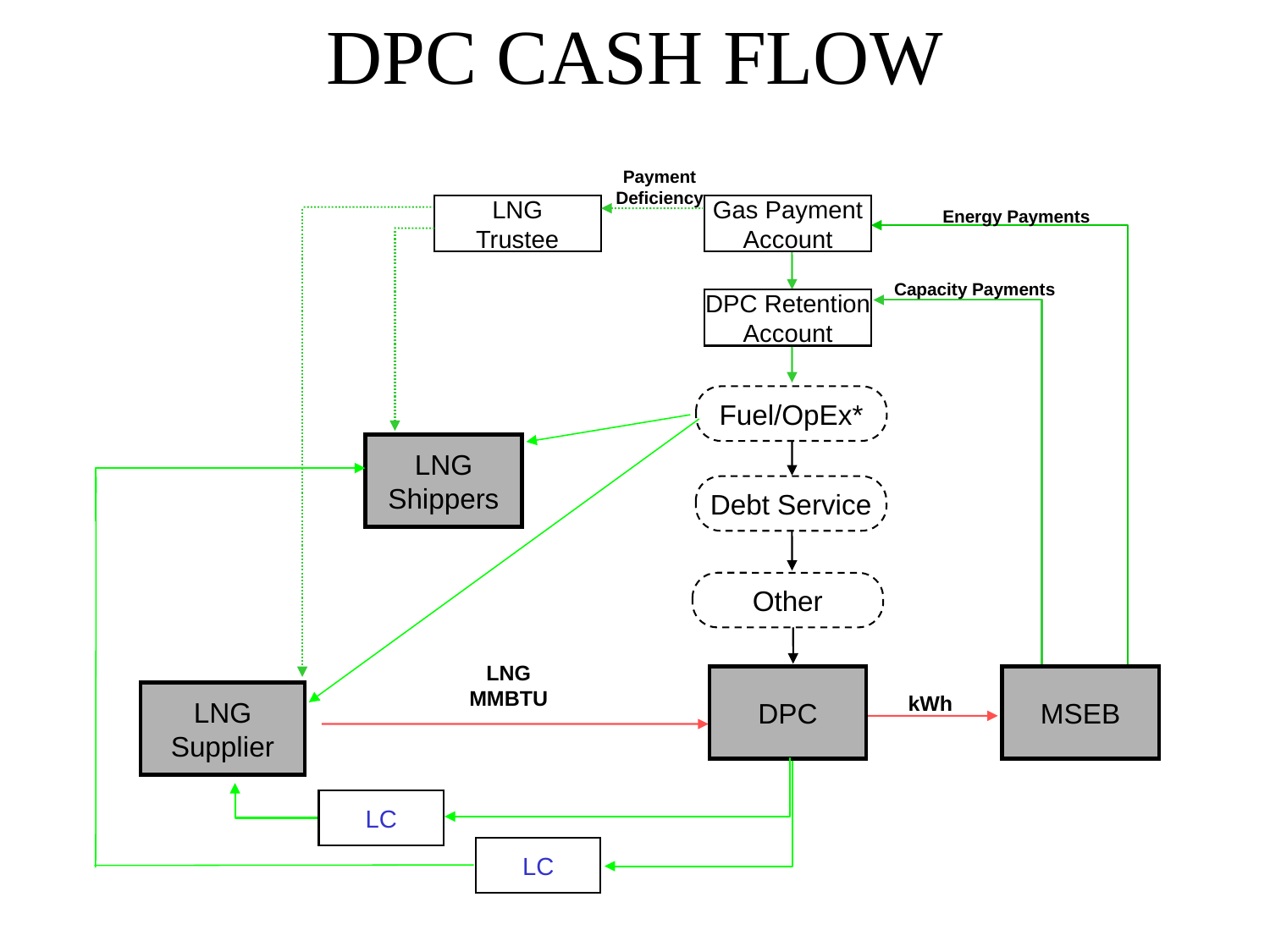

# DPC CASH FLOW
Payment
Deficiency
LNG
Trustee
Gas Payment
Account
Energy Payments

Capacity Payments
DPC Retention
Account

Fuel/OpEx*

LNG
Shippers

Debt Service

Other

LNG
MMBTU
DPC
MSEB
LNG
Supplier
kWh

LC
LC